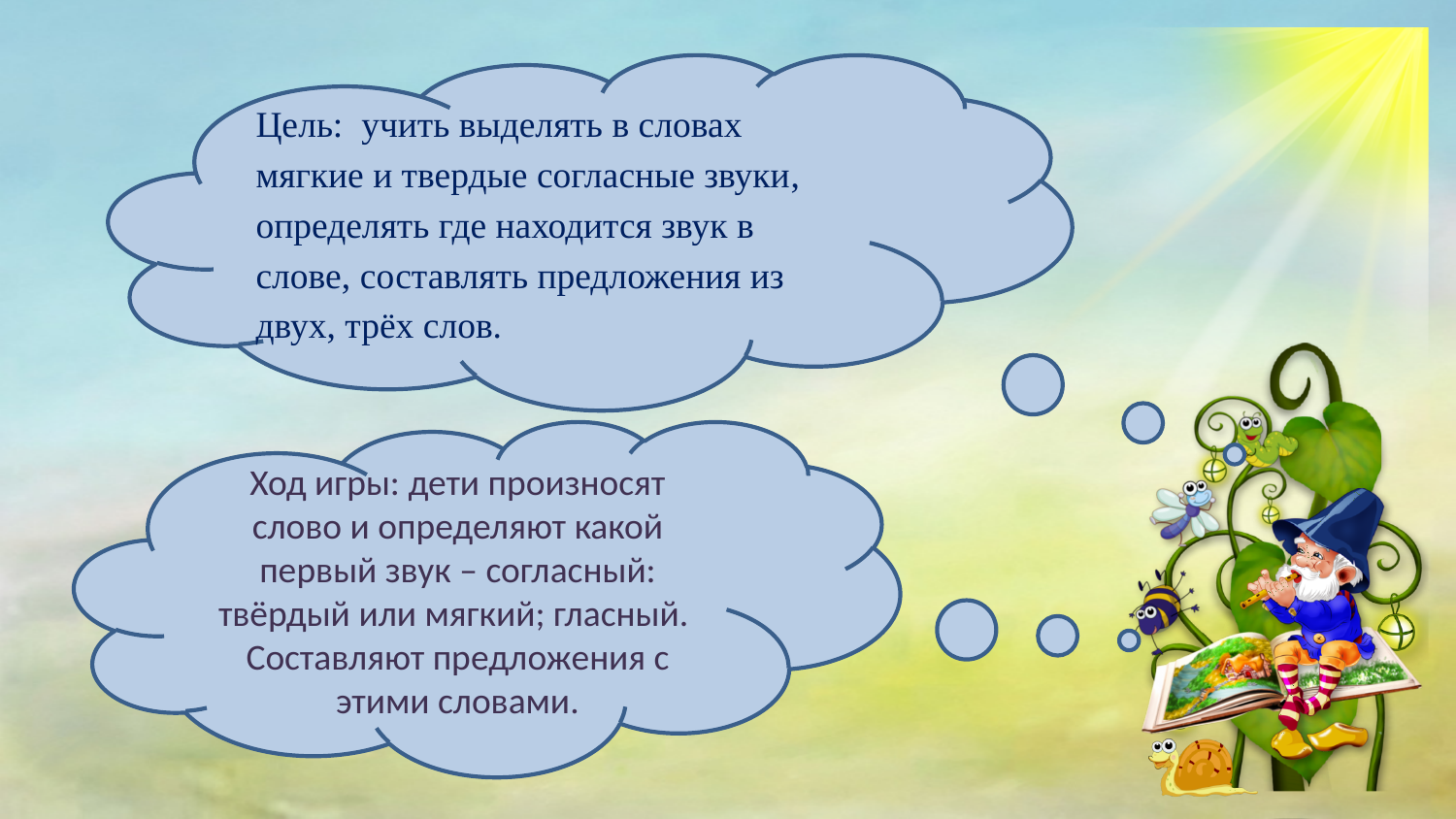

Цель:  учить выделять в словах мягкие и твердые согласные звуки, определять где находится звук в слове, составлять предложения из двух, трёх слов.

Ход игры: дети произносят слово и определяют какой первый звук – согласный: твёрдый или мягкий; гласный.
Составляют предложения с этими словами.